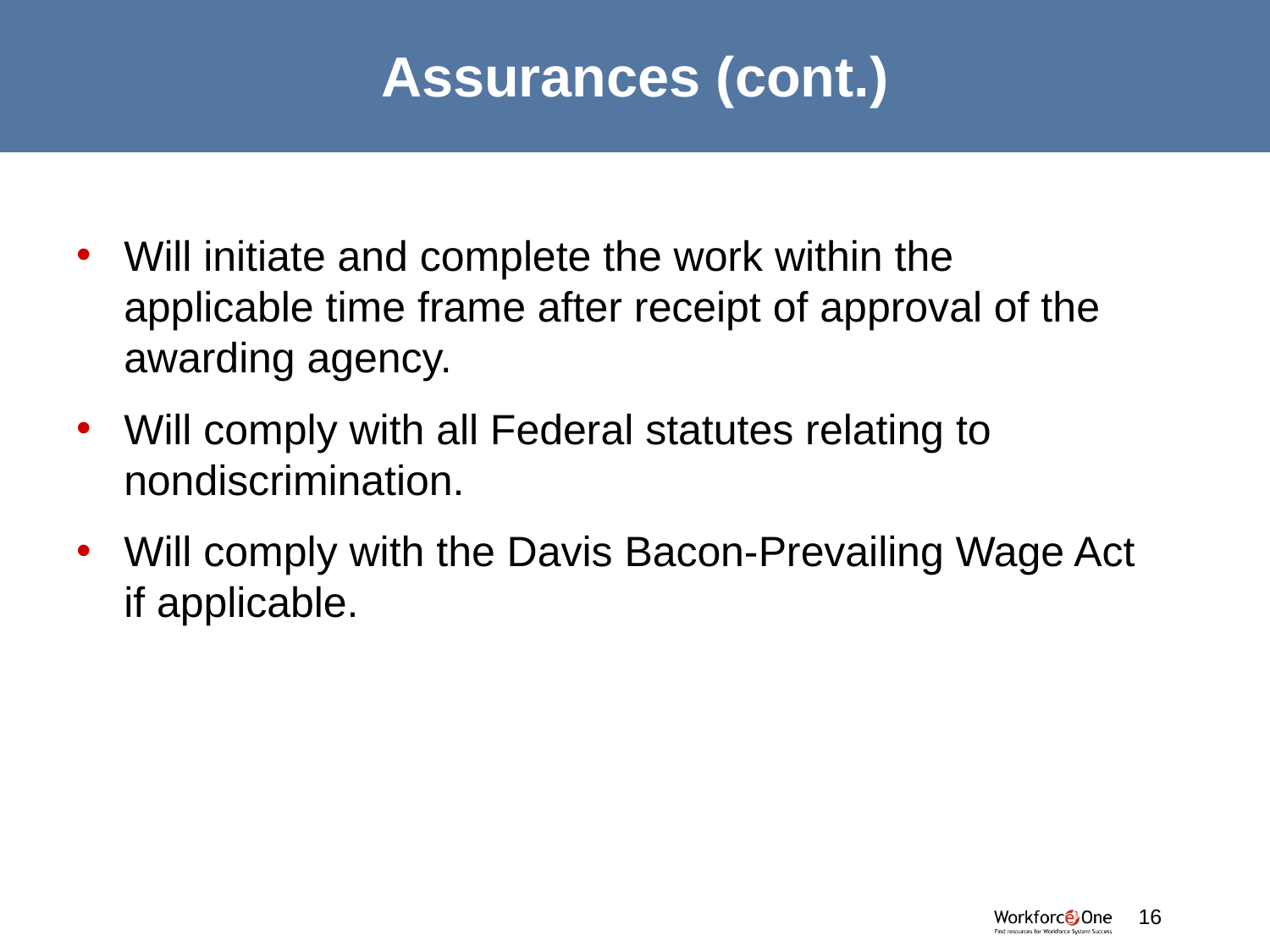

# Assurances (cont.)
Will initiate and complete the work within the applicable time frame after receipt of approval of the awarding agency.
Will comply with all Federal statutes relating to nondiscrimination.
Will comply with the Davis Bacon-Prevailing Wage Act if applicable.

#
16